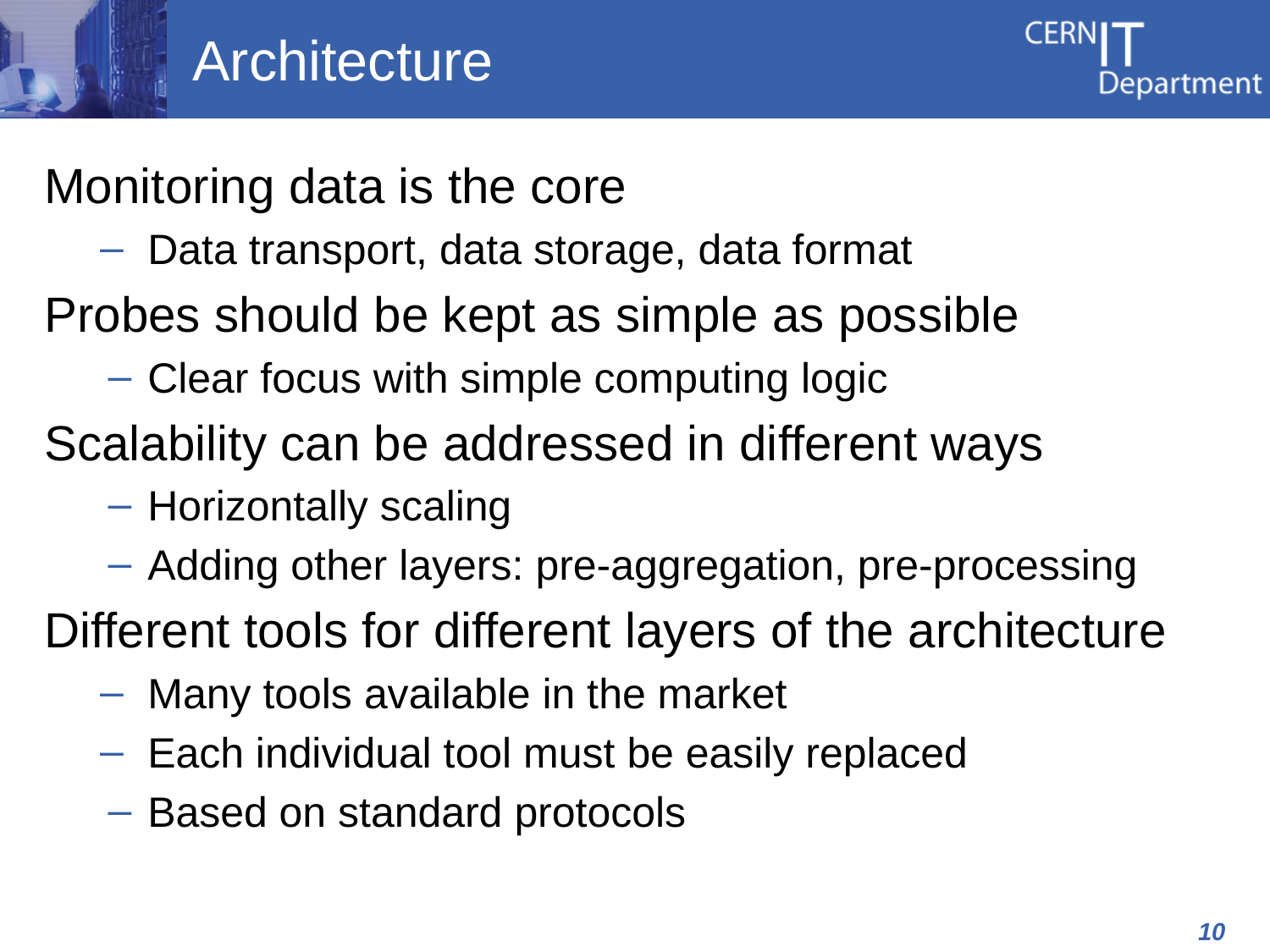

# Architecture
Monitoring data is the core
Data transport, data storage, data format
Probes should be kept as simple as possible
Clear focus with simple computing logic
Scalability can be addressed in different ways
Horizontally scaling
Adding other layers: pre-aggregation, pre-processing
Different tools for different layers of the architecture
Many tools available in the market
Each individual tool must be easily replaced
Based on standard protocols

10